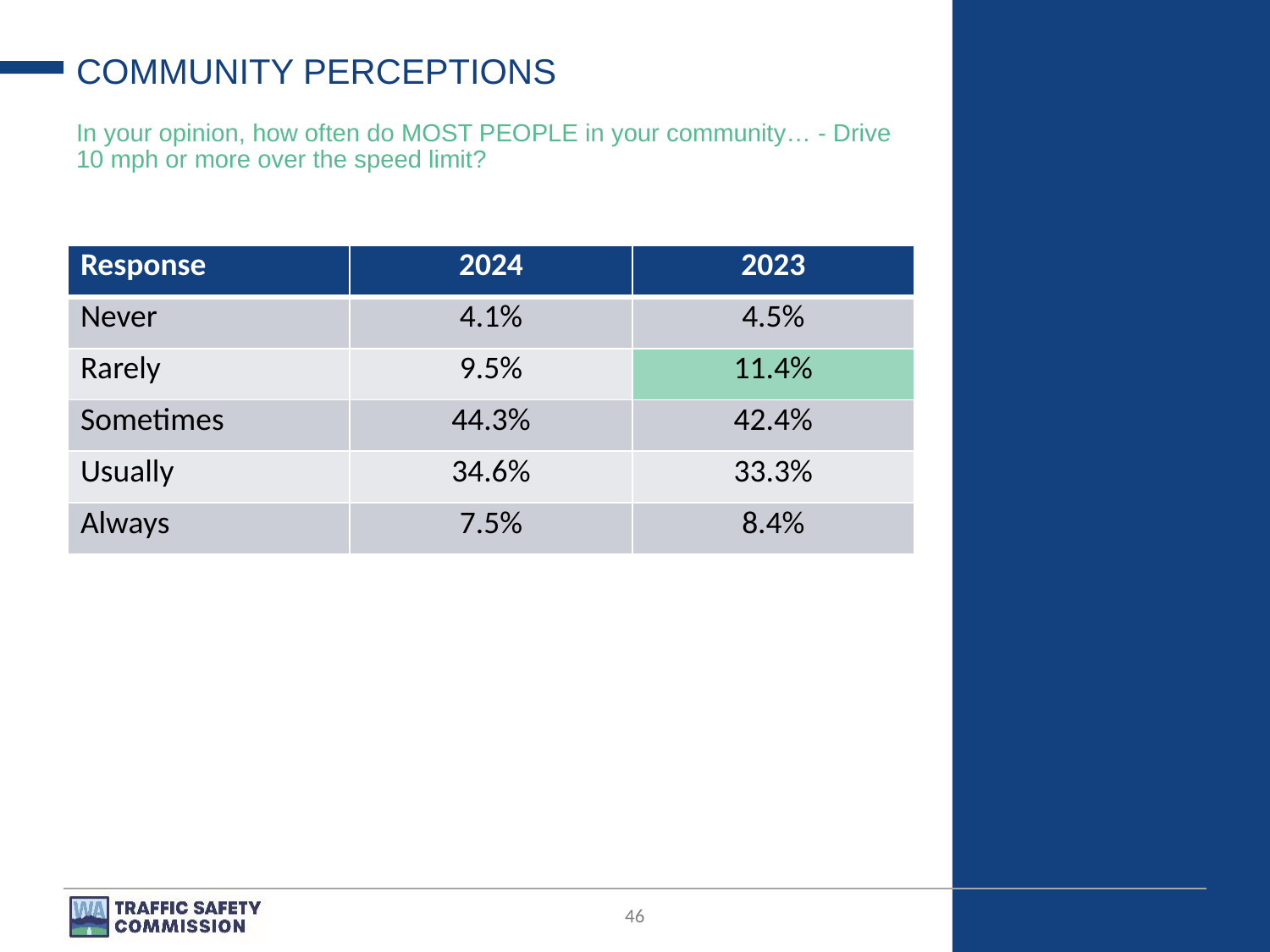

# COMMUNITY PERCEPTIONS
In your opinion, how often do MOST PEOPLE in your community… - Drive 10 mph or more over the speed limit?
| Response | 2024 | 2023 |
| --- | --- | --- |
| Never | 4.1% | 4.5% |
| Rarely | 9.5% | 11.4% |
| Sometimes | 44.3% | 42.4% |
| Usually | 34.6% | 33.3% |
| Always | 7.5% | 8.4% |